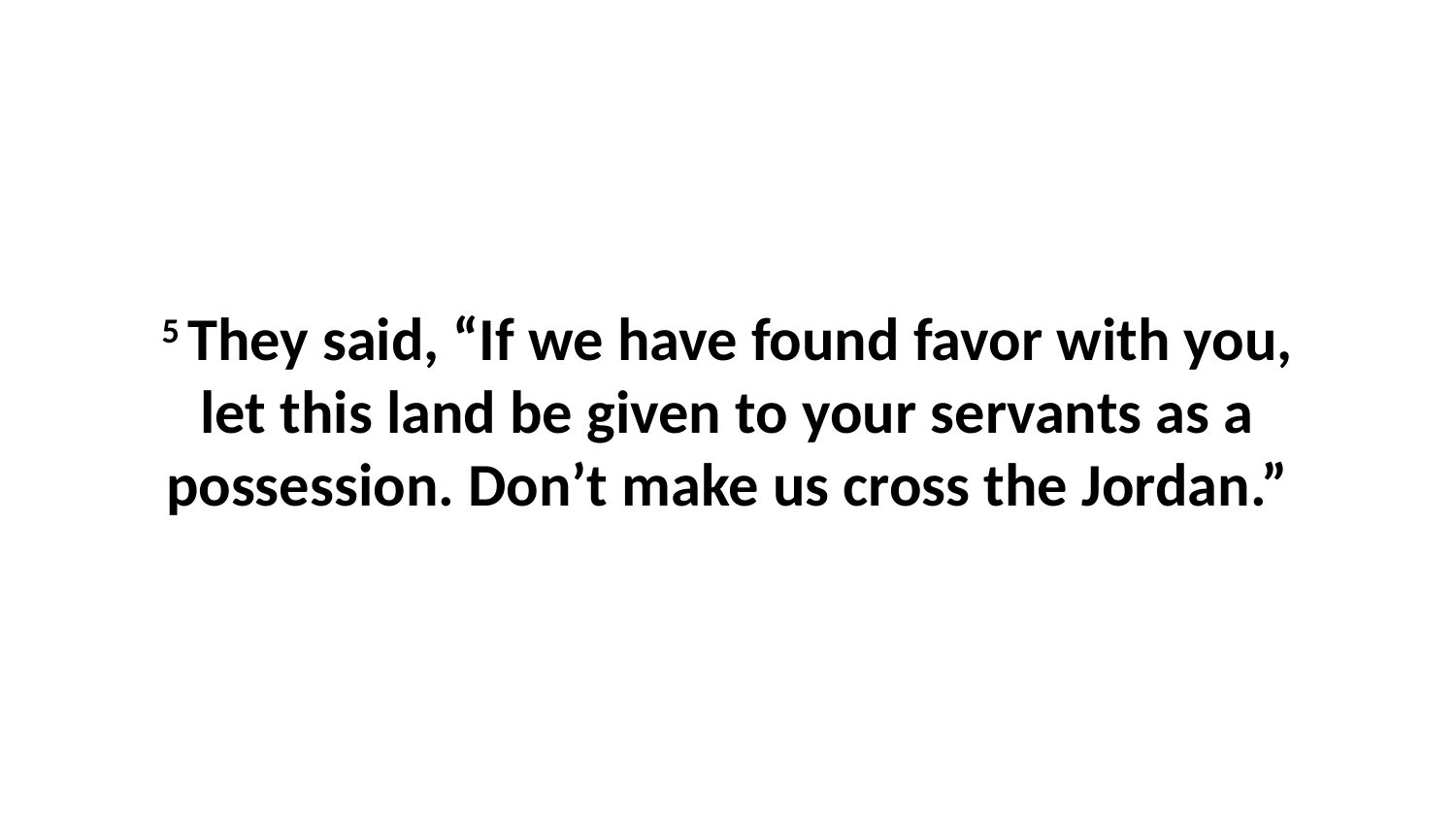

5 They said, “If we have found favor with you, let this land be given to your servants as a possession. Don’t make us cross the Jordan.”